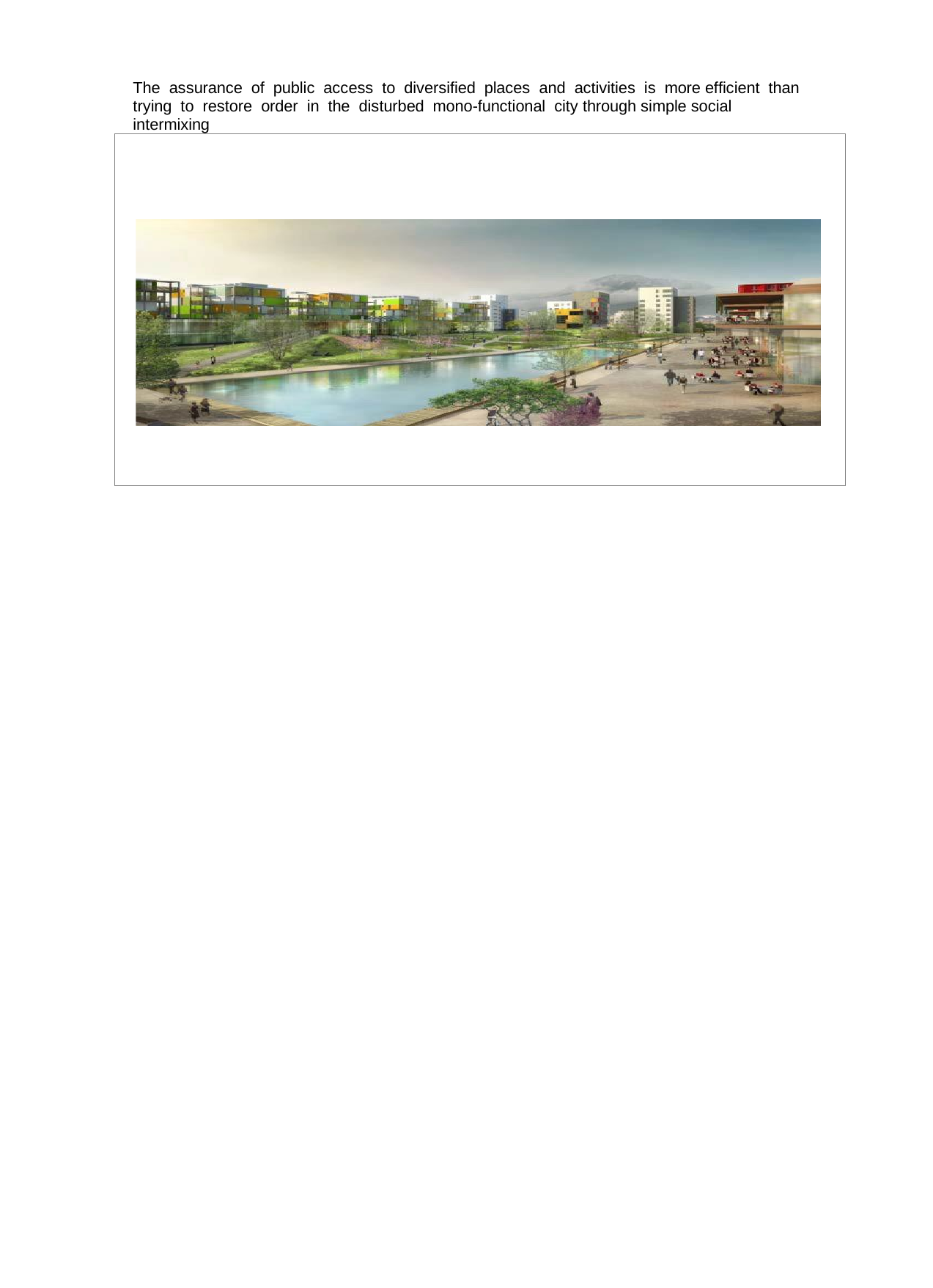

The  assurance  of  public  access  to  diversified  places  and  activities  is  more efficient  than trying  to  restore  order  in  the  disturbed  mono-functional  city through simple social intermixing